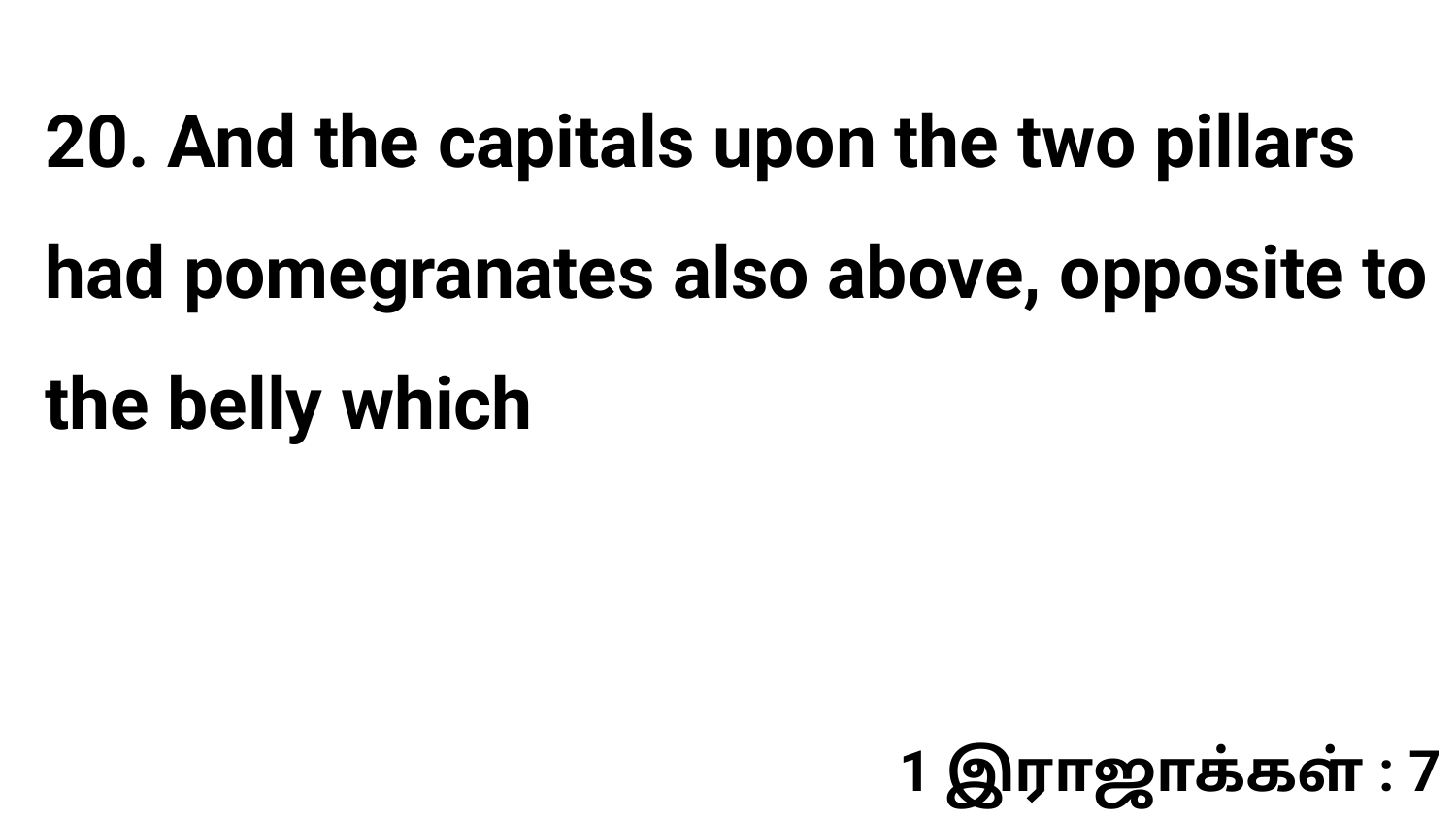

20. And the capitals upon the two pillars had pomegranates also above, opposite to the belly which
1 இராஜாக்கள் : 7